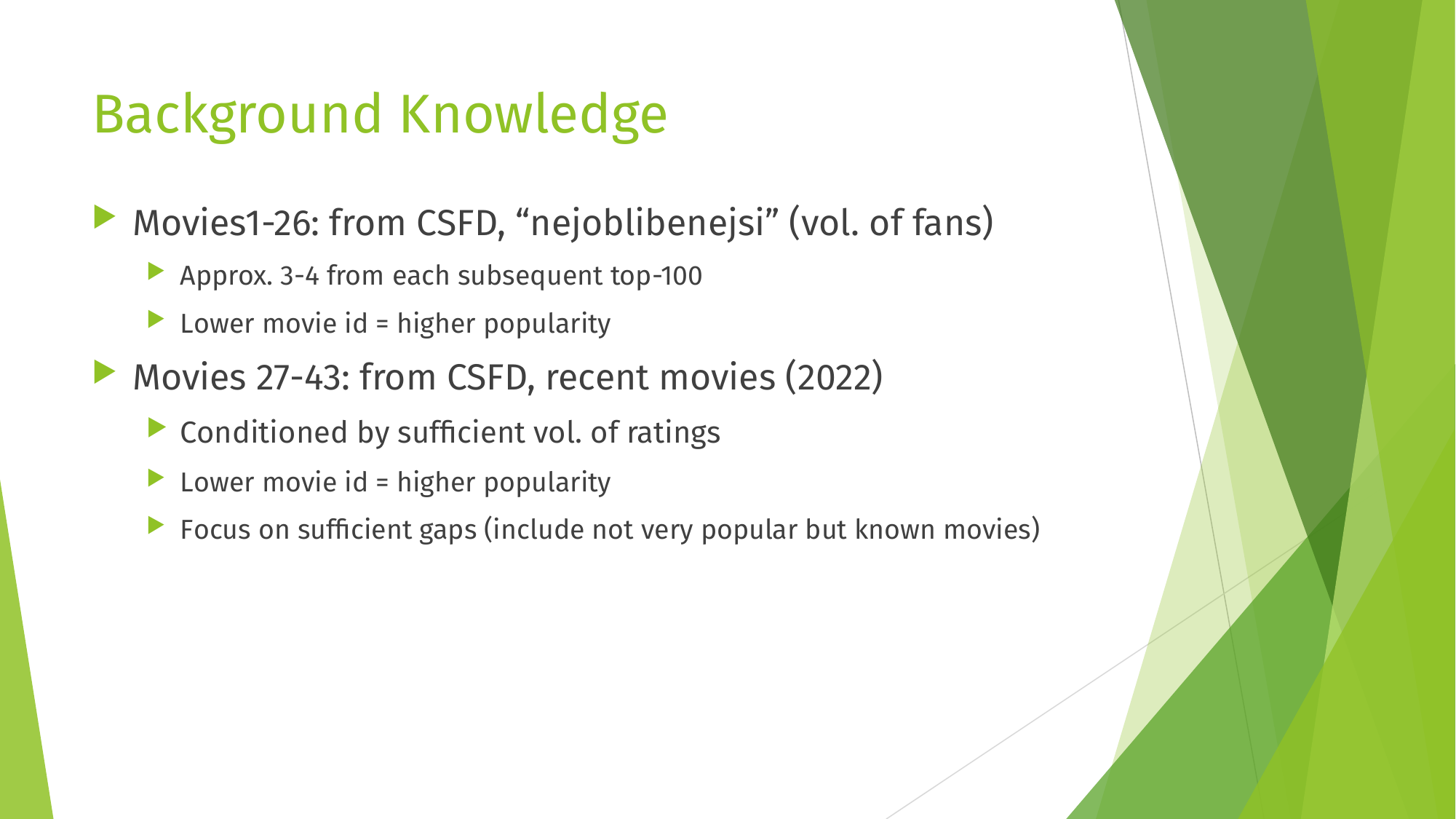

# Background Knowledge
Movies1-26: from CSFD, “nejoblibenejsi” (vol. of fans)
Approx. 3-4 from each subsequent top-100
Lower movie id = higher popularity
Movies 27-43: from CSFD, recent movies (2022)
Conditioned by sufficient vol. of ratings
Lower movie id = higher popularity
Focus on sufficient gaps (include not very popular but known movies)